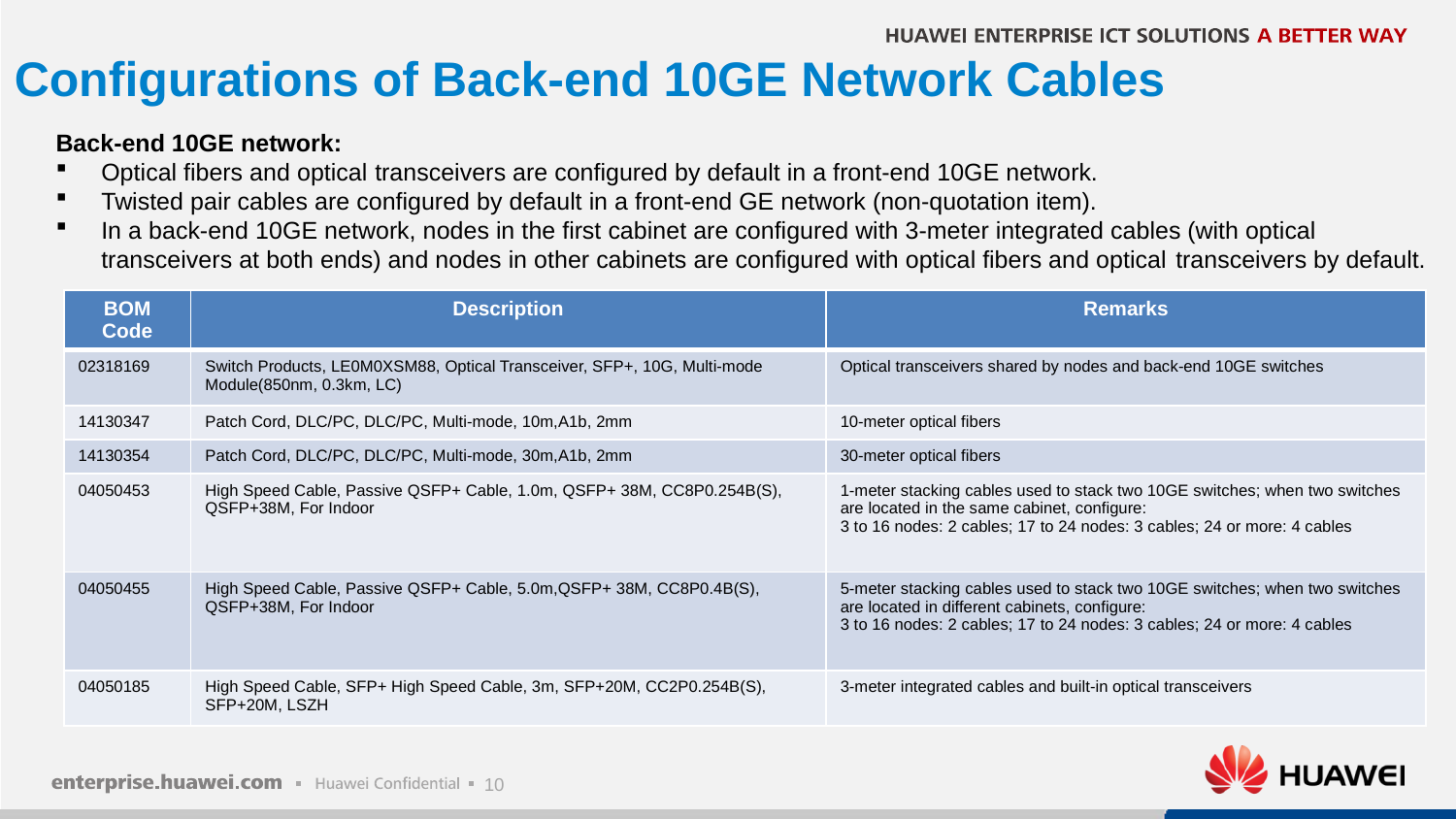

Configurations of Back-end 10GE Network Cables
Back-end 10GE network:
Optical fibers and optical transceivers are configured by default in a front-end 10GE network.
Twisted pair cables are configured by default in a front-end GE network (non-quotation item).
In a back-end 10GE network, nodes in the first cabinet are configured with 3-meter integrated cables (with optical transceivers at both ends) and nodes in other cabinets are configured with optical fibers and optical transceivers by default.
| BOM Code | Description | Remarks |
| --- | --- | --- |
| 02318169 | Switch Products, LE0M0XSM88, Optical Transceiver, SFP+, 10G, Multi-mode Module(850nm, 0.3km, LC) | Optical transceivers shared by nodes and back-end 10GE switches |
| 14130347 | Patch Cord, DLC/PC, DLC/PC, Multi-mode, 10m,A1b, 2mm | 10-meter optical fibers |
| 14130354 | Patch Cord, DLC/PC, DLC/PC, Multi-mode, 30m,A1b, 2mm | 30-meter optical fibers |
| 04050453 | High Speed Cable, Passive QSFP+ Cable, 1.0m, QSFP+ 38M, CC8P0.254B(S), QSFP+38M, For Indoor | 1-meter stacking cables used to stack two 10GE switches; when two switches are located in the same cabinet, configure: 3 to 16 nodes: 2 cables; 17 to 24 nodes: 3 cables; 24 or more: 4 cables |
| 04050455 | High Speed Cable, Passive QSFP+ Cable, 5.0m,QSFP+ 38M, CC8P0.4B(S), QSFP+38M, For Indoor | 5-meter stacking cables used to stack two 10GE switches; when two switches are located in different cabinets, configure: 3 to 16 nodes: 2 cables; 17 to 24 nodes: 3 cables; 24 or more: 4 cables |
| 04050185 | High Speed Cable, SFP+ High Speed Cable, 3m, SFP+20M, CC2P0.254B(S), SFP+20M, LSZH | 3-meter integrated cables and built-in optical transceivers |